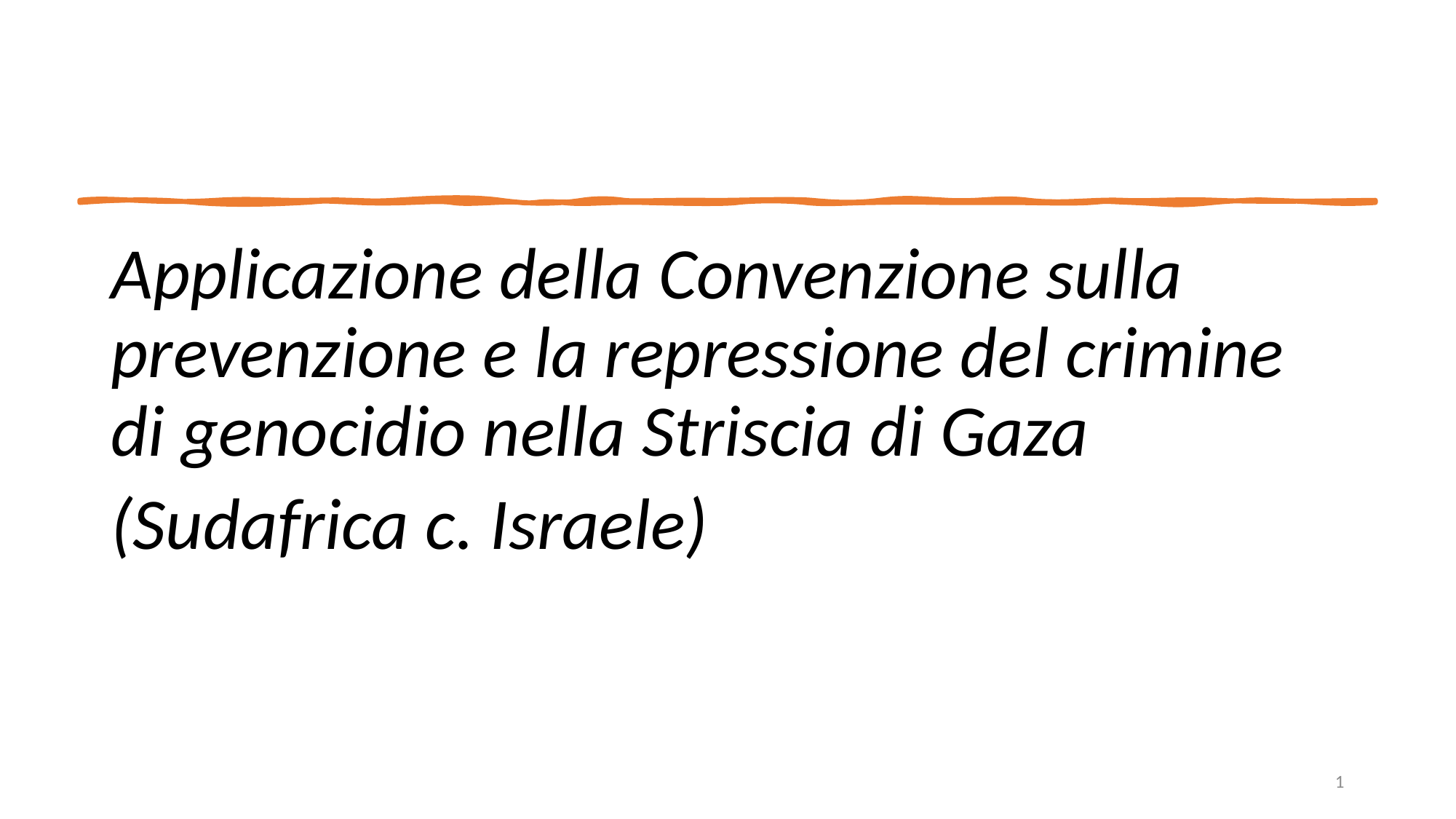

Applicazione della Convenzione sulla prevenzione e la repressione del crimine di genocidio nella Striscia di Gaza
(Sudafrica c. Israele)
1